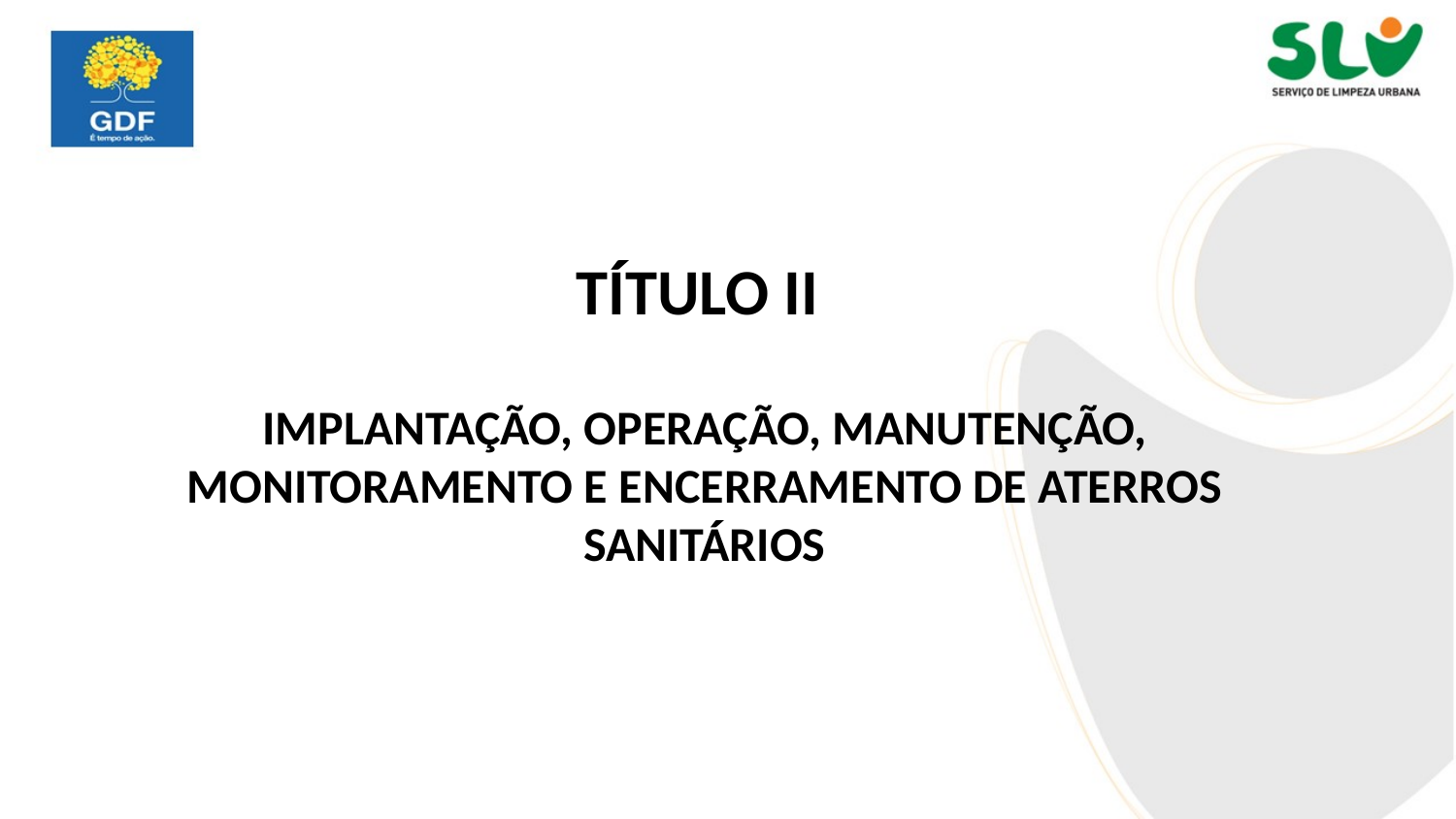

# Título ii implantação, operação, manutenção, monitoramento e encerramento de aterros sanitários